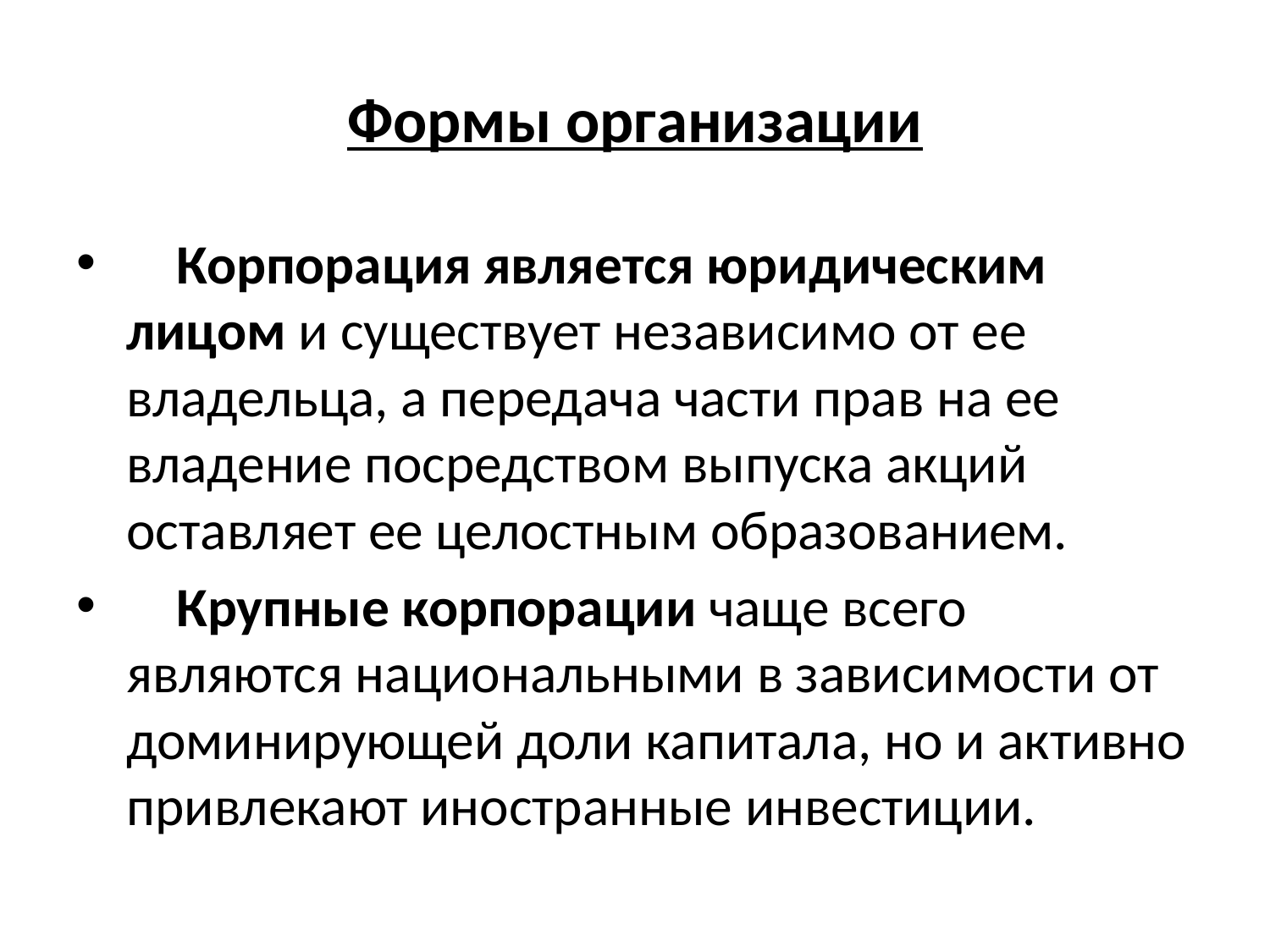

# Формы организации
    Корпорация является юридическим лицом и существует независимо от ее владельца, а передача части прав на ее владение посредством выпуска акций оставляет ее целостным образованием.
    Крупные корпорации чаще всего являются национальными в зависимости от доминирующей доли капитала, но и активно привлекают иностранные инвестиции.